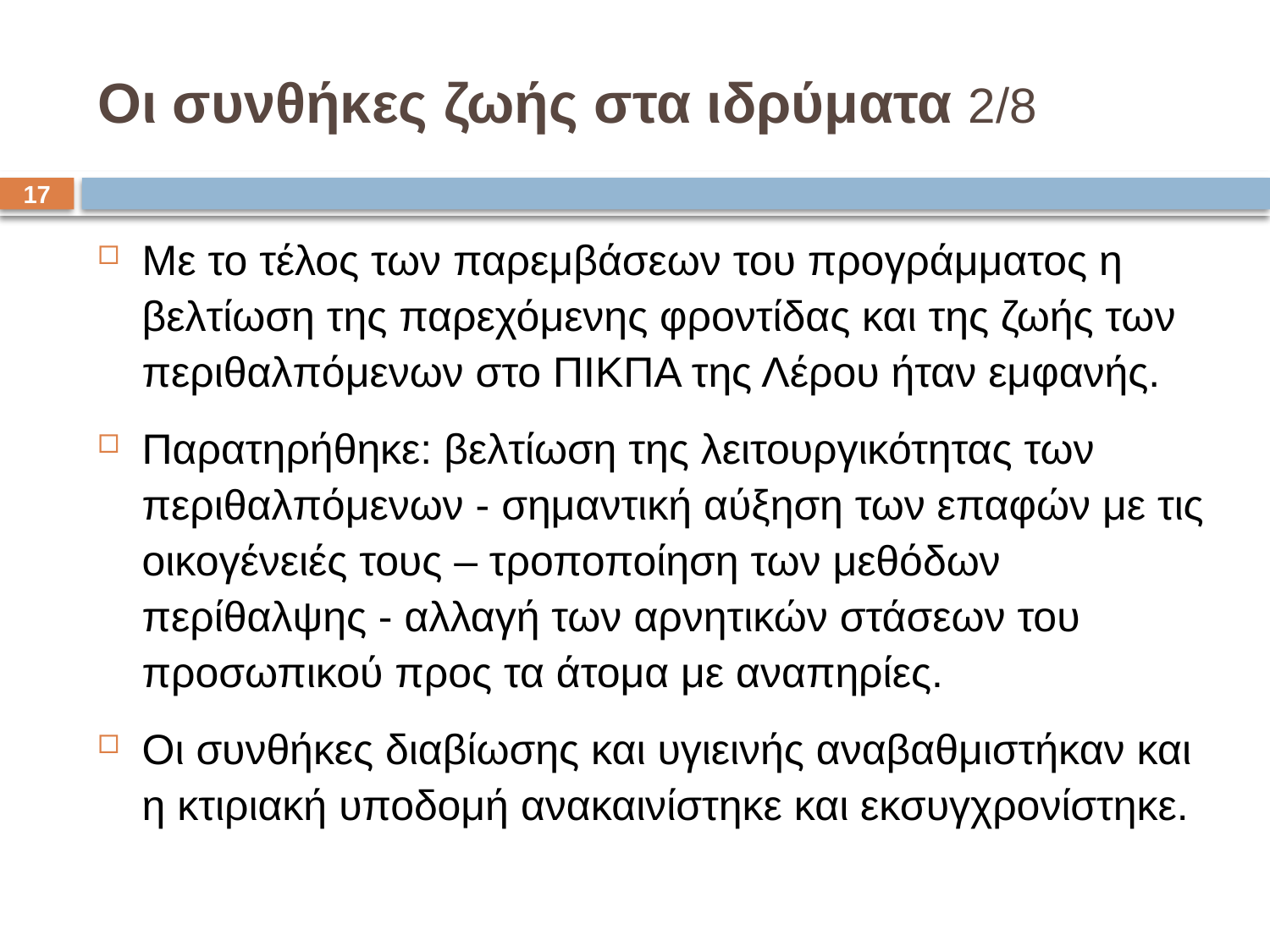

# Οι συνθήκες ζωής στα ιδρύματα 2/8
17
Με το τέλος των παρεμβάσεων του προγράμματος η βελτίωση της παρεχόμενης φροντίδας και της ζωής των περιθαλπόμενων στο ΠΙΚΠΑ της Λέρου ήταν εμφανής.
Παρατηρήθηκε: βελτίωση της λειτουργικότητας των περιθαλπόμενων - σημαντική αύξηση των επαφών με τις οικογένειές τους – τροποποίηση των μεθόδων περίθαλψης - αλλαγή των αρνητικών στάσεων του προσωπικού προς τα άτομα με αναπηρίες.
Οι συνθήκες διαβίωσης και υγιεινής αναβαθμιστήκαν και η κτιριακή υποδομή ανακαινίστηκε και εκσυγχρονίστηκε.